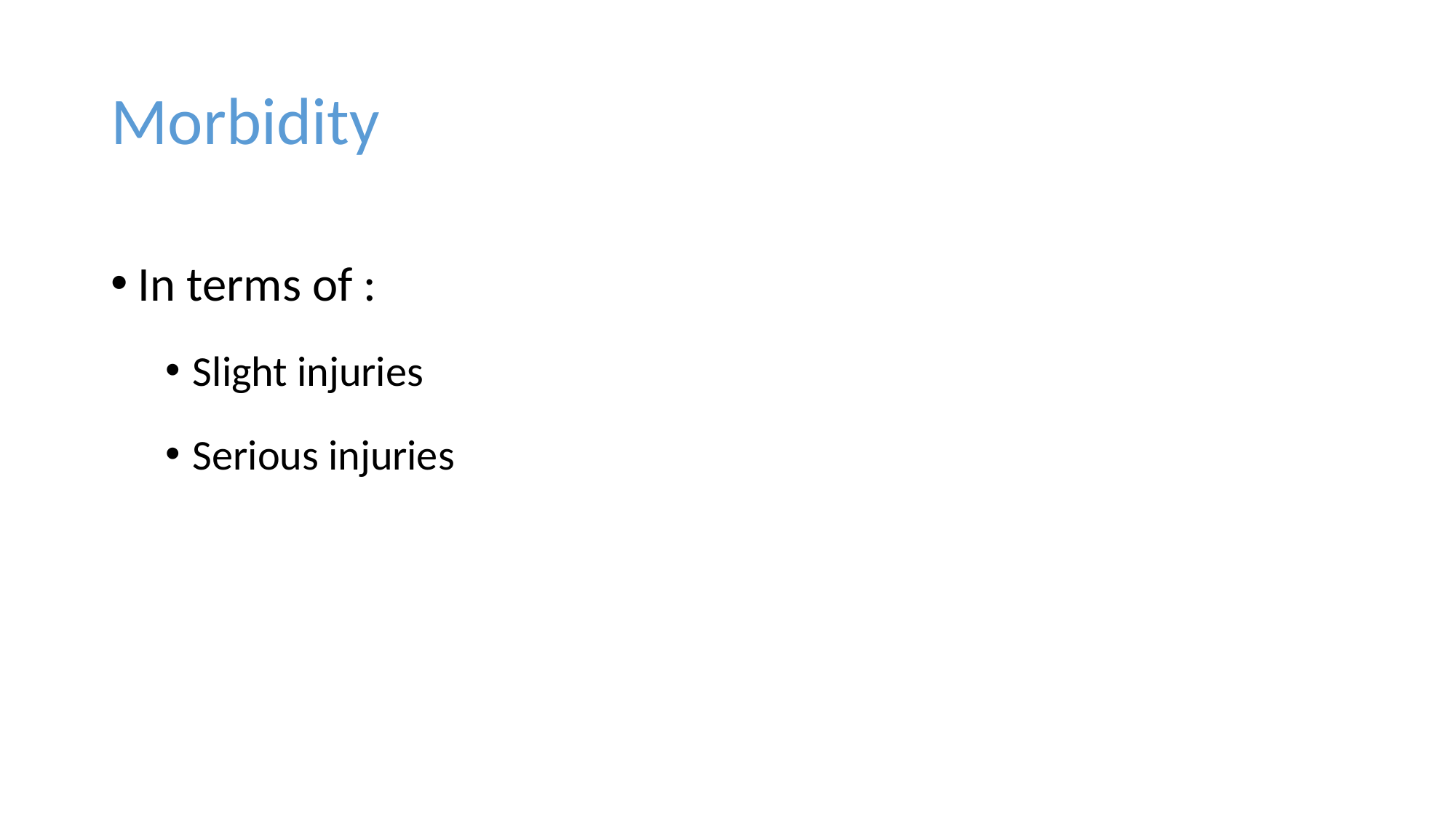

# Morbidity
In terms of :
Slight injuries
Serious injuries